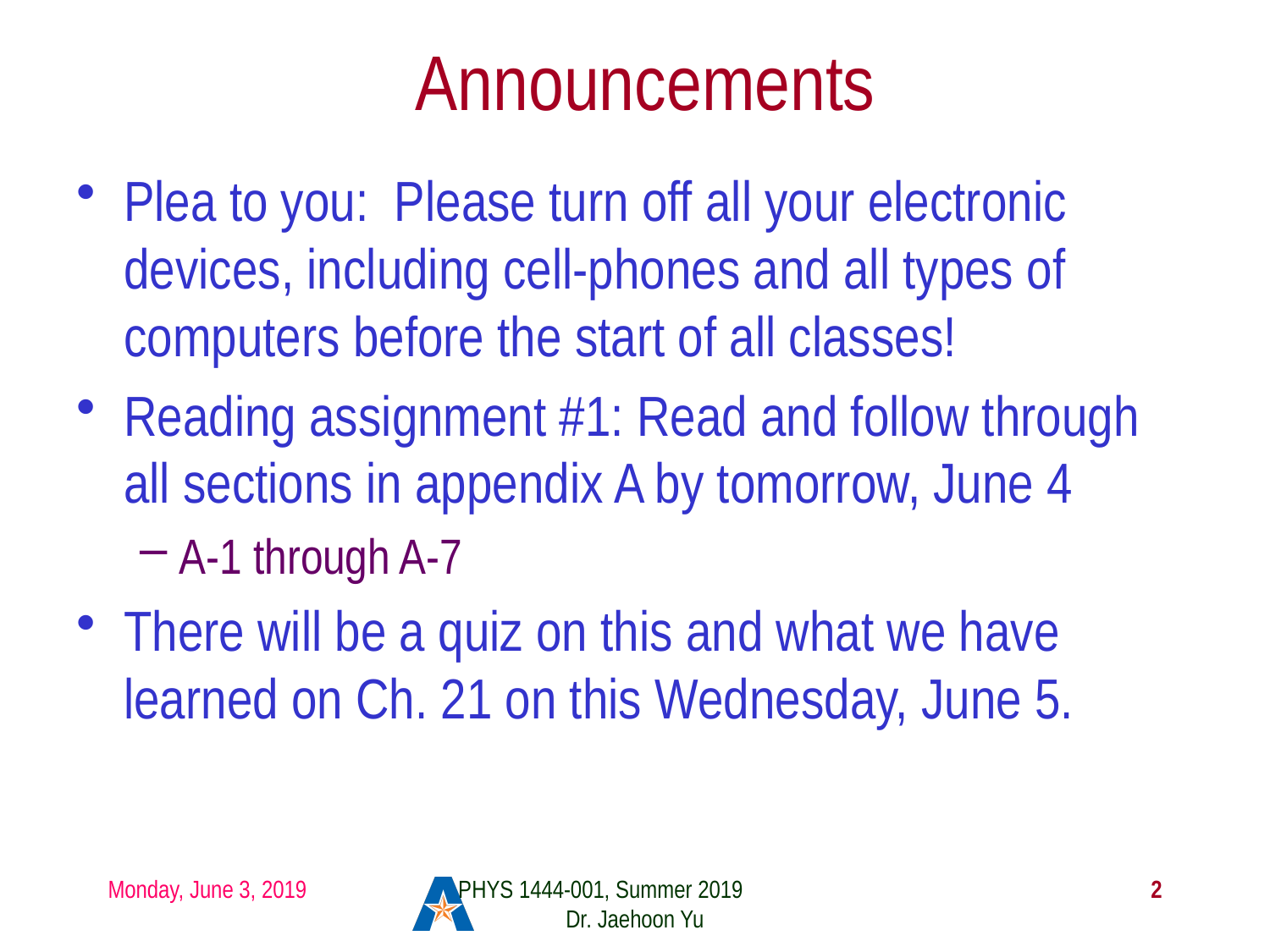

# Announcements
Plea to you:  Please turn off all your electronic devices, including cell-phones and all types of computers before the start of all classes!
Reading assignment #1: Read and follow through all sections in appendix A by tomorrow, June 4
A-1 through A-7
There will be a quiz on this and what we have learned on Ch. 21 on this Wednesday, June 5.
Monday, June 3, 2019
PHYS 1444-001, Summer 2019             Dr. Jaehoon Yu
2